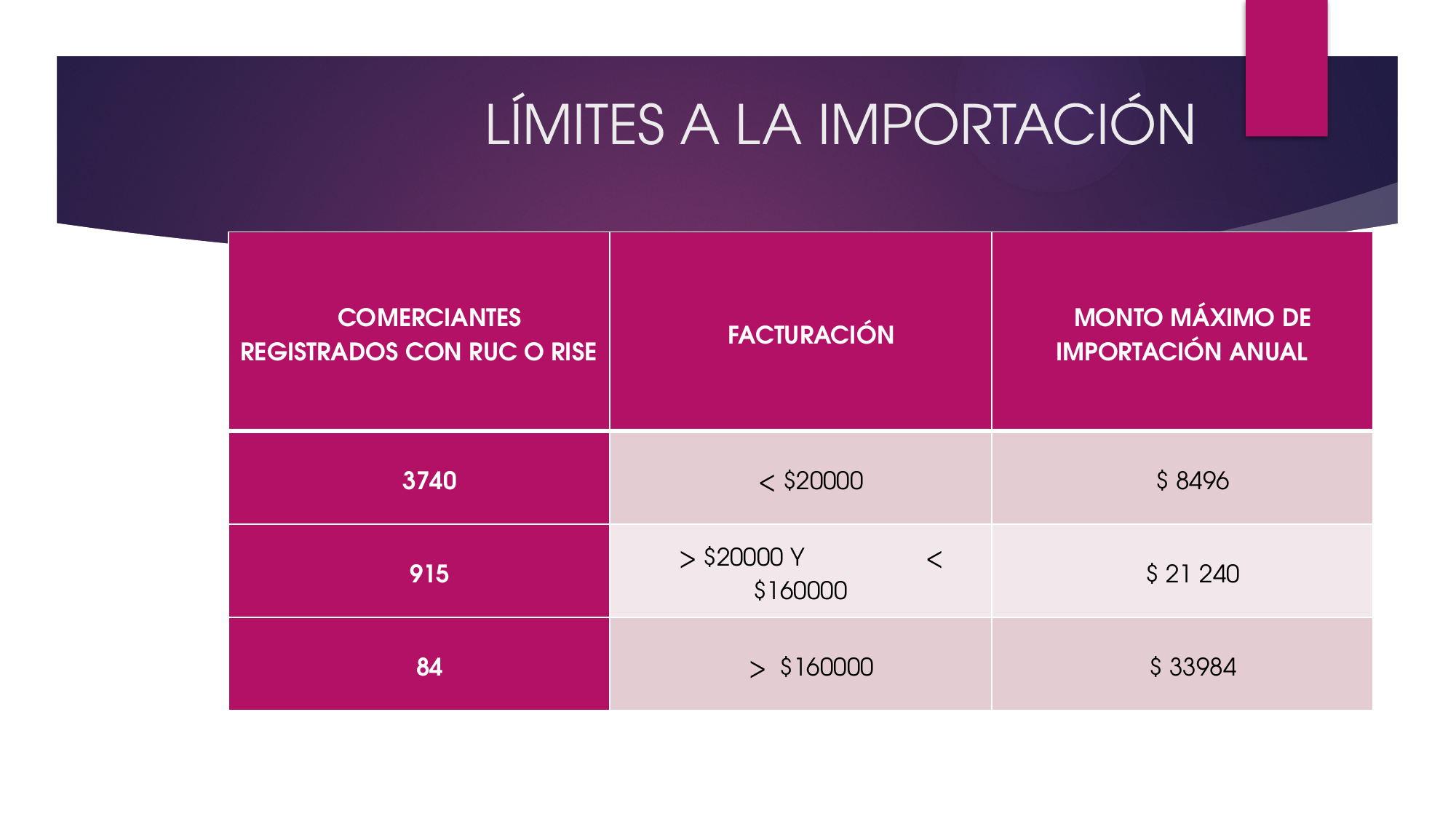

# LÍMITES A LA IMPORTACIÓN
| COMERCIANTES REGISTRADOS CON RUC O RISE | FACTURACIÓN | MONTO MÁXIMO DE IMPORTACIÓN ANUAL |
| --- | --- | --- |
| 3740 | < $20000 | $ 8496 |
| 915 | > $20000 Y < $160000 | $ 21 240 |
| 84 | > $160000 | $ 33984 |